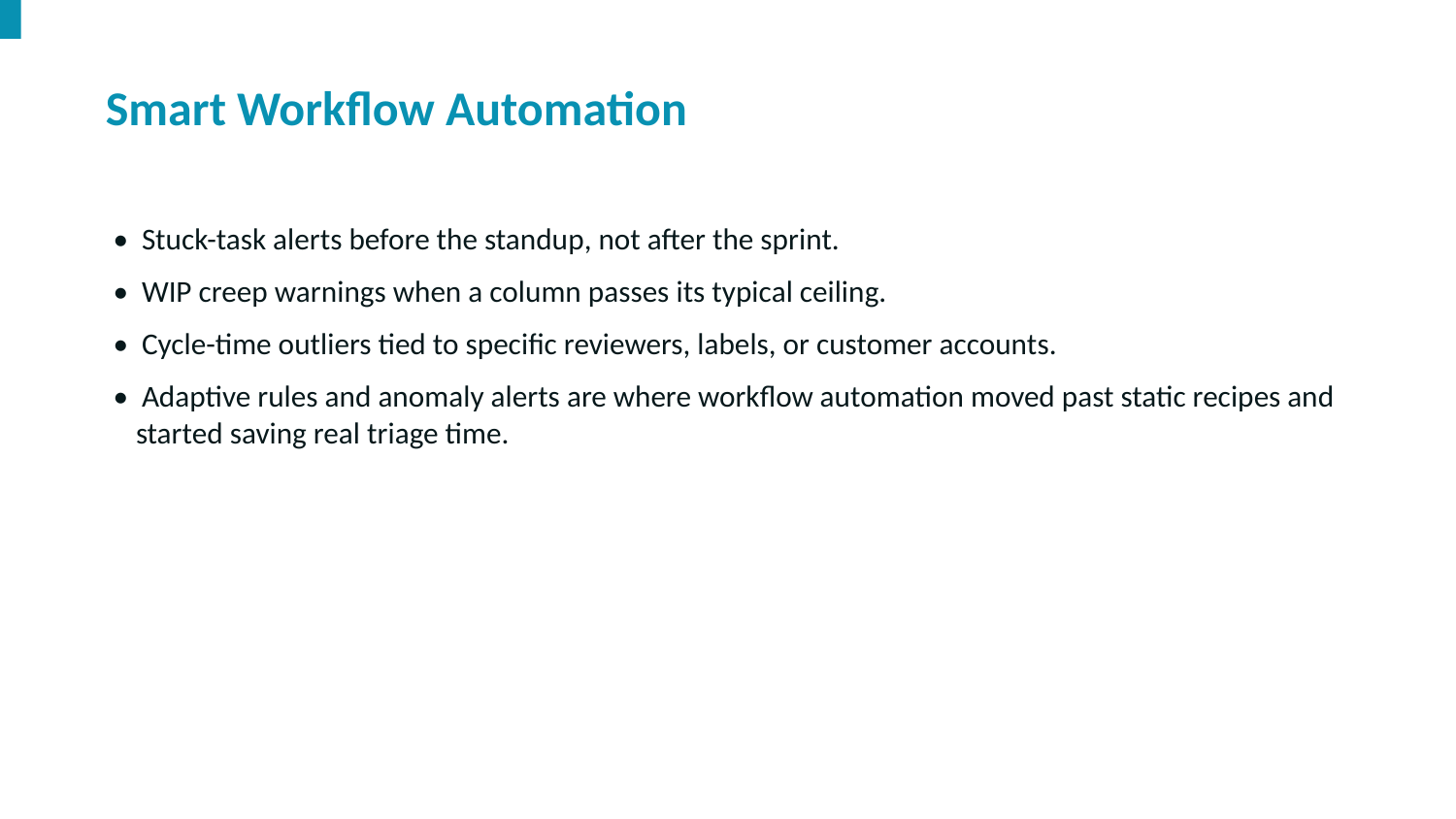

Smart Workflow Automation
•  Stuck-task alerts before the standup, not after the sprint.
•  WIP creep warnings when a column passes its typical ceiling.
•  Cycle-time outliers tied to specific reviewers, labels, or customer accounts.
•  Adaptive rules and anomaly alerts are where workflow automation moved past static recipes and started saving real triage time.